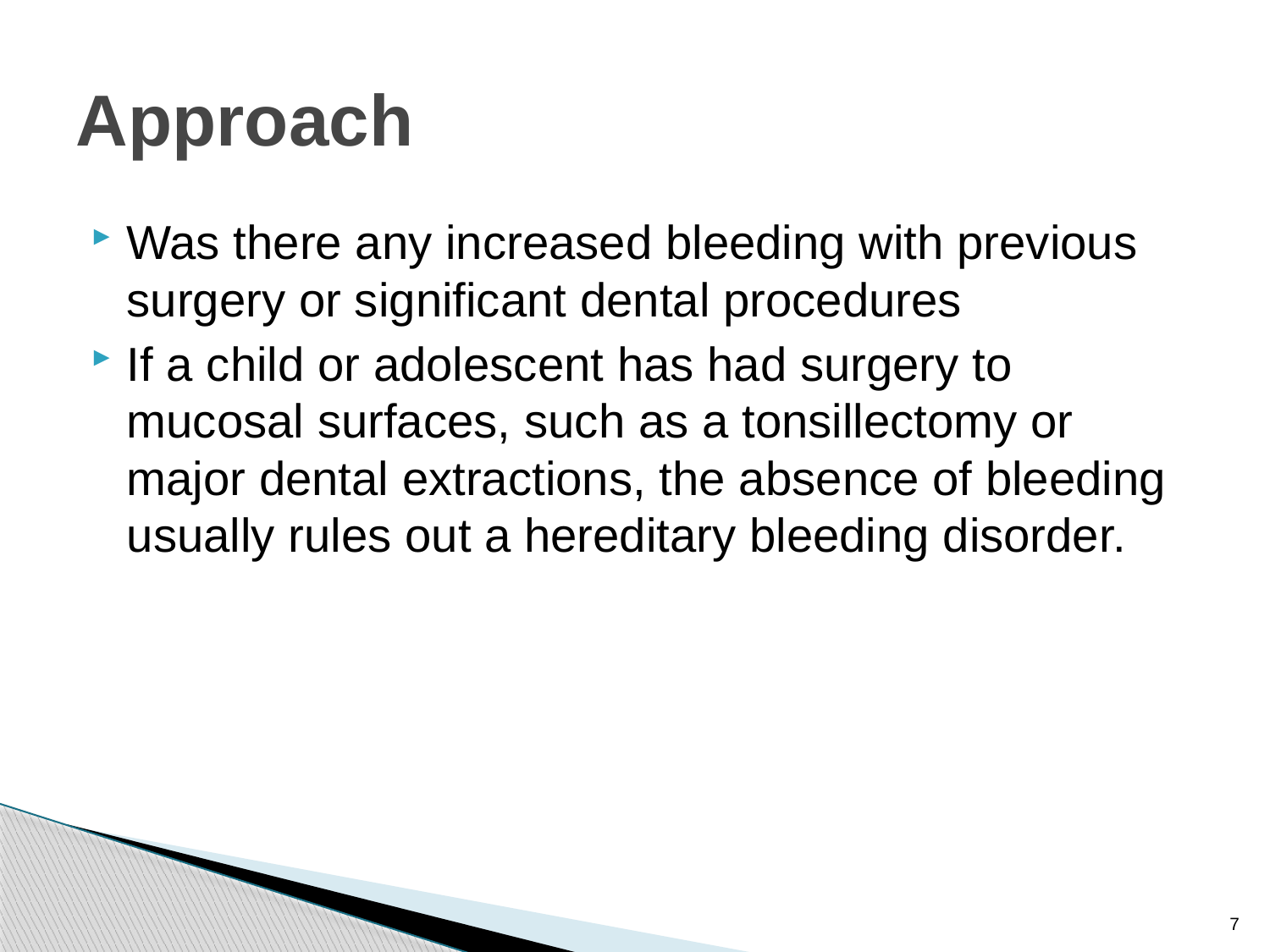

# Approach
Was there any increased bleeding with previous surgery or significant dental procedures
If a child or adolescent has had surgery to mucosal surfaces, such as a tonsillectomy or major dental extractions, the absence of bleeding usually rules out a hereditary bleeding disorder.
7